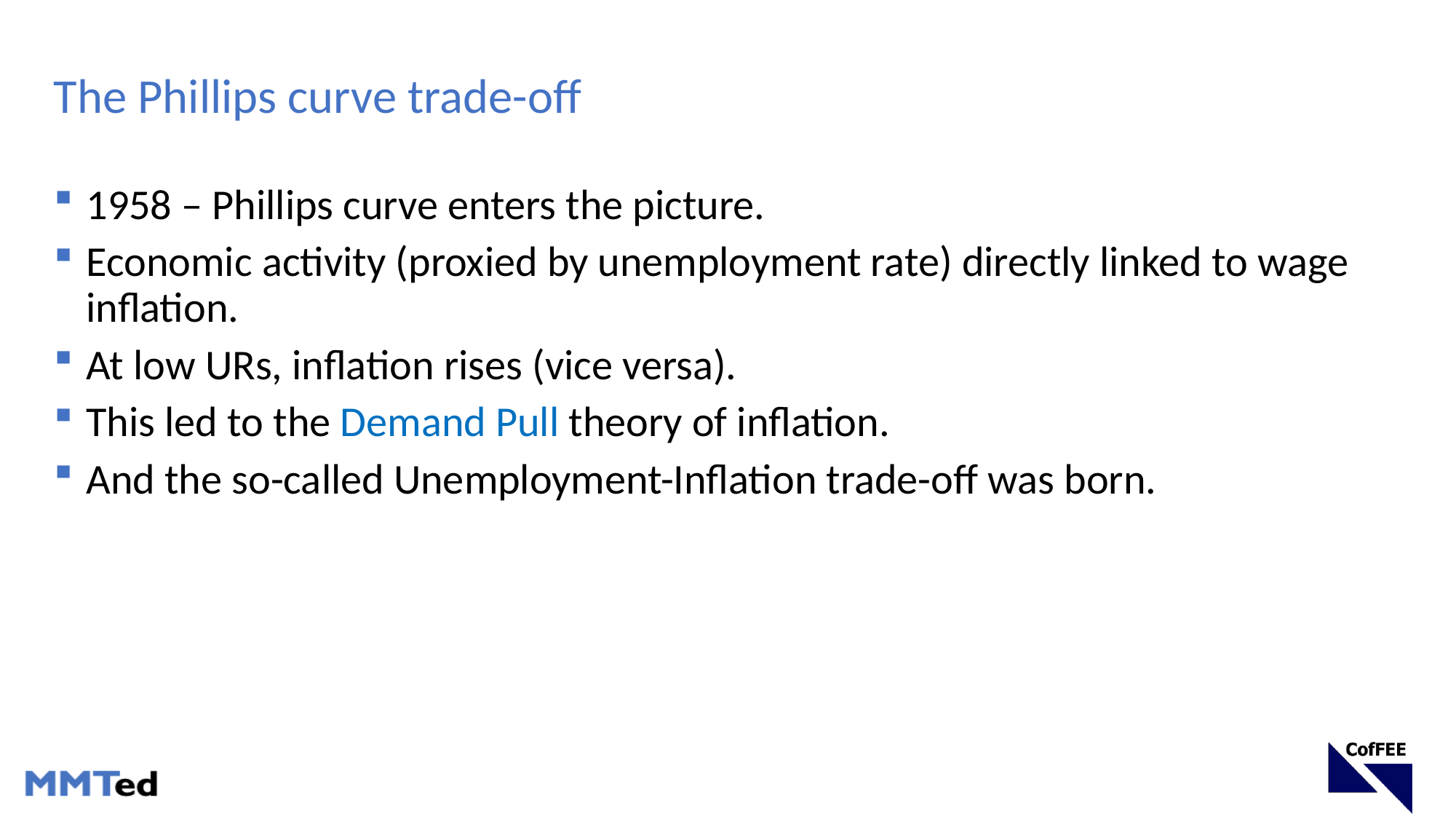

# The Phillips curve trade-off
1958 – Phillips curve enters the picture.
Economic activity (proxied by unemployment rate) directly linked to wage inflation.
At low URs, inflation rises (vice versa).
This led to the Demand Pull theory of inflation.
And the so-called Unemployment-Inflation trade-off was born.